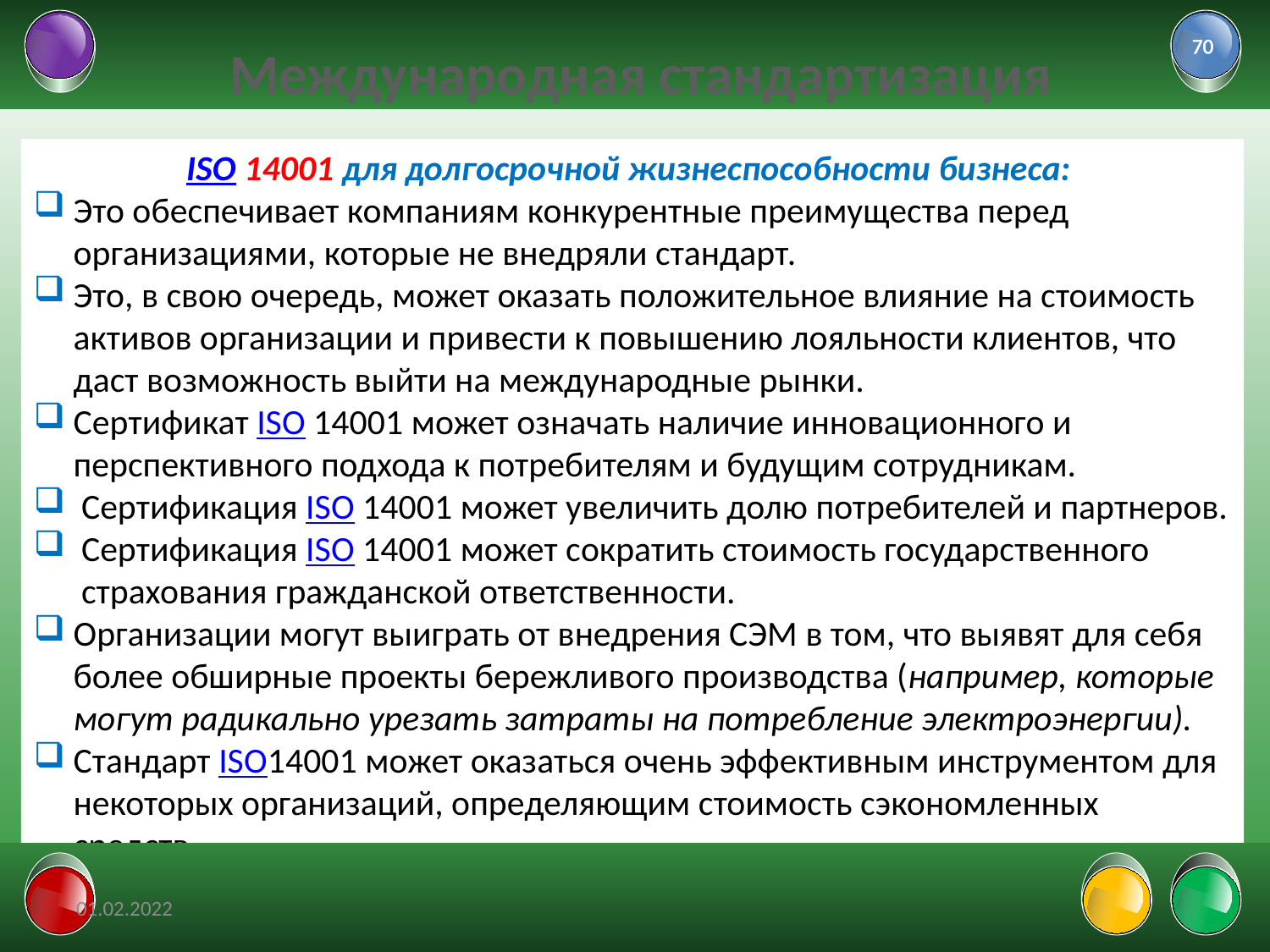

70
# Международная стандартизация
ISO 14001 для долгосрочной жизнеспособности бизнеса:
Это обеспечивает компаниям конкурентные преимущества перед организациями, которые не внедряли стандарт.
Это, в свою очередь, может оказать положительное влияние на стоимость активов организации и привести к повышению лояльности клиентов, что даст возможность выйти на международные рынки.
Сертификат ISO 14001 может означать наличие инновационного и перспективного подхода к потребителям и будущим сотрудникам.
Сертификация ISO 14001 может увеличить долю потребителей и партнеров.
Сертификация ISO 14001 может сократить стоимость государственного страхования гражданской ответственности.
Организации могут выиграть от внедрения СЭМ в том, что выявят для себя более обширные проекты бережливого производства (например, которые могут радикально урезать затраты на потребление электроэнергии).
Стандарт ISO14001 может оказаться очень эффективным инструментом для некоторых организаций, определяющим стоимость сэкономленных средств.

01.02.2022